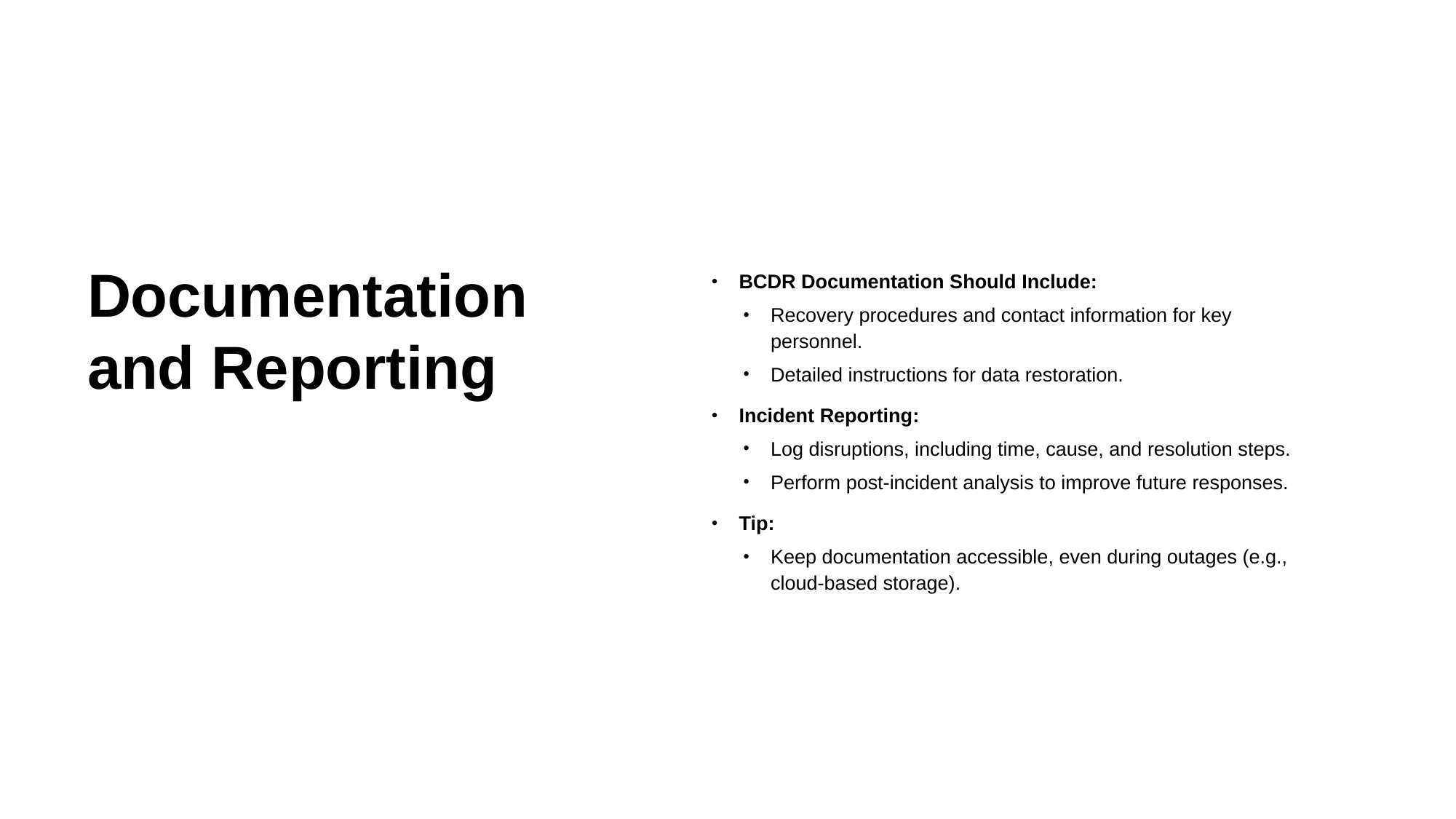

# Documentation and Reporting
BCDR Documentation Should Include:
Recovery procedures and contact information for key personnel.
Detailed instructions for data restoration.
Incident Reporting:
Log disruptions, including time, cause, and resolution steps.
Perform post-incident analysis to improve future responses.
Tip:
Keep documentation accessible, even during outages (e.g., cloud-based storage).